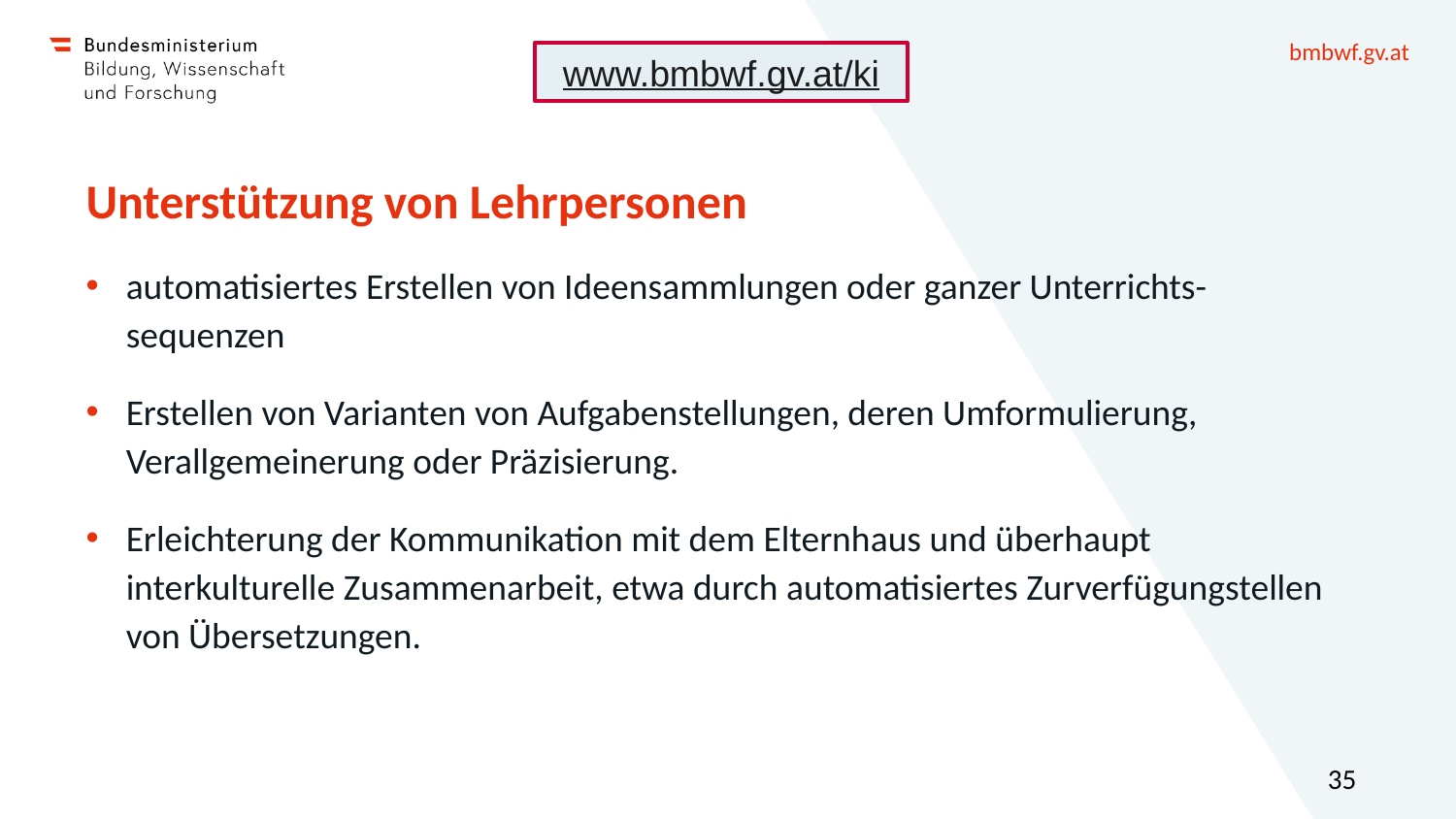

www.bmbwf.gv.at/ki
# Unterstützung von Lehrpersonen
automatisiertes Erstellen von Ideensammlungen oder ganzer Unterrichts-sequenzen
Erstellen von Varianten von Aufgabenstellungen, deren Umformulierung, Verallgemeinerung oder Präzisierung.
Erleichterung der Kommunikation mit dem Elternhaus und überhaupt interkulturelle Zusammenarbeit, etwa durch automatisiertes Zurverfügungstellen von Übersetzungen.
35